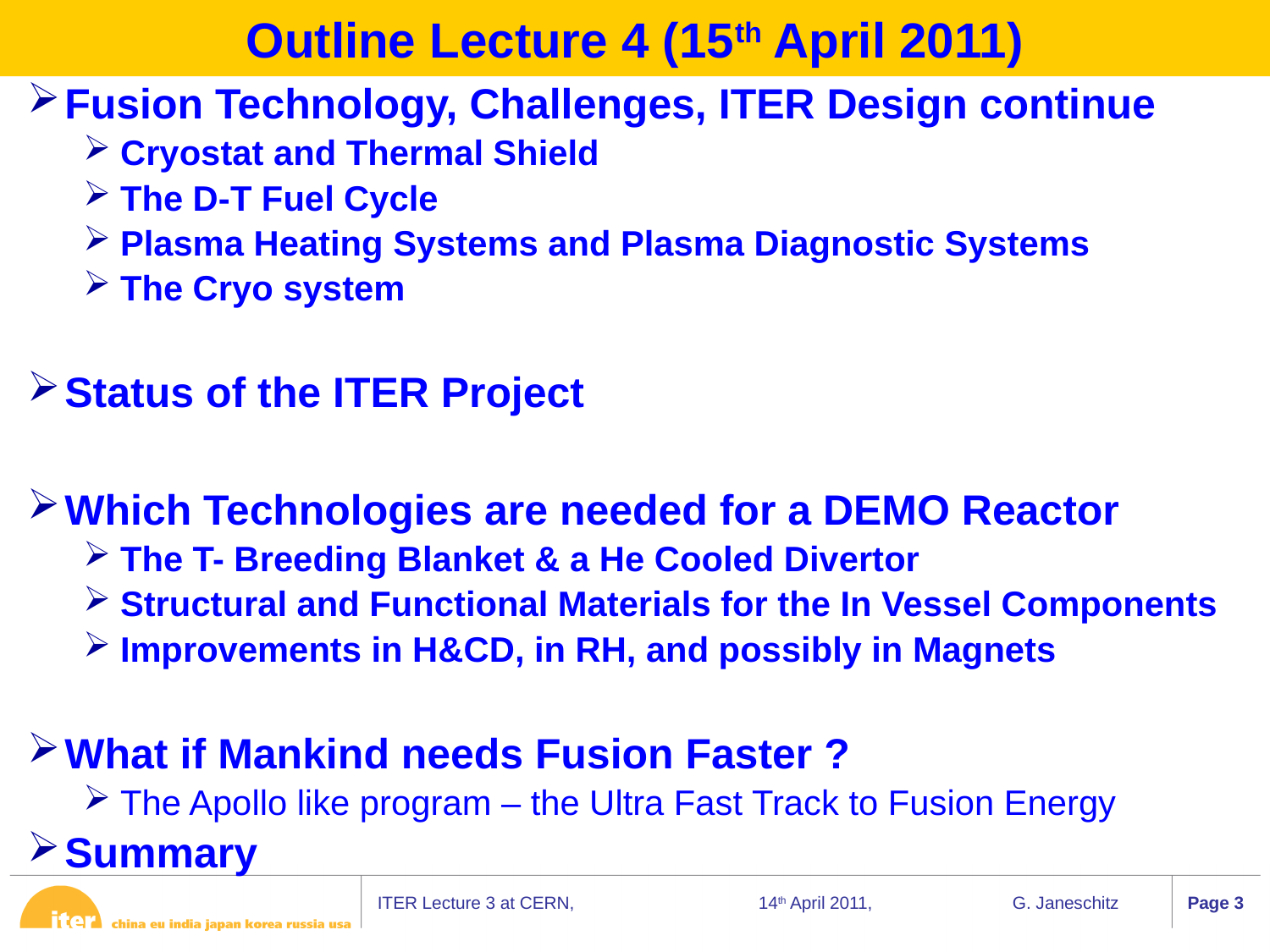

# Outline Lecture 4 (15th April 2011)
Fusion Technology, Challenges, ITER Design continue
Cryostat and Thermal Shield
The D-T Fuel Cycle
Plasma Heating Systems and Plasma Diagnostic Systems
The Cryo system

Status of the ITER Project

Which Technologies are needed for a DEMO Reactor
The T- Breeding Blanket & a He Cooled Divertor
Structural and Functional Materials for the In Vessel Components
Improvements in H&CD, in RH, and possibly in Magnets

What if Mankind needs Fusion Faster ?
The Apollo like program – the Ultra Fast Track to Fusion Energy
Summary